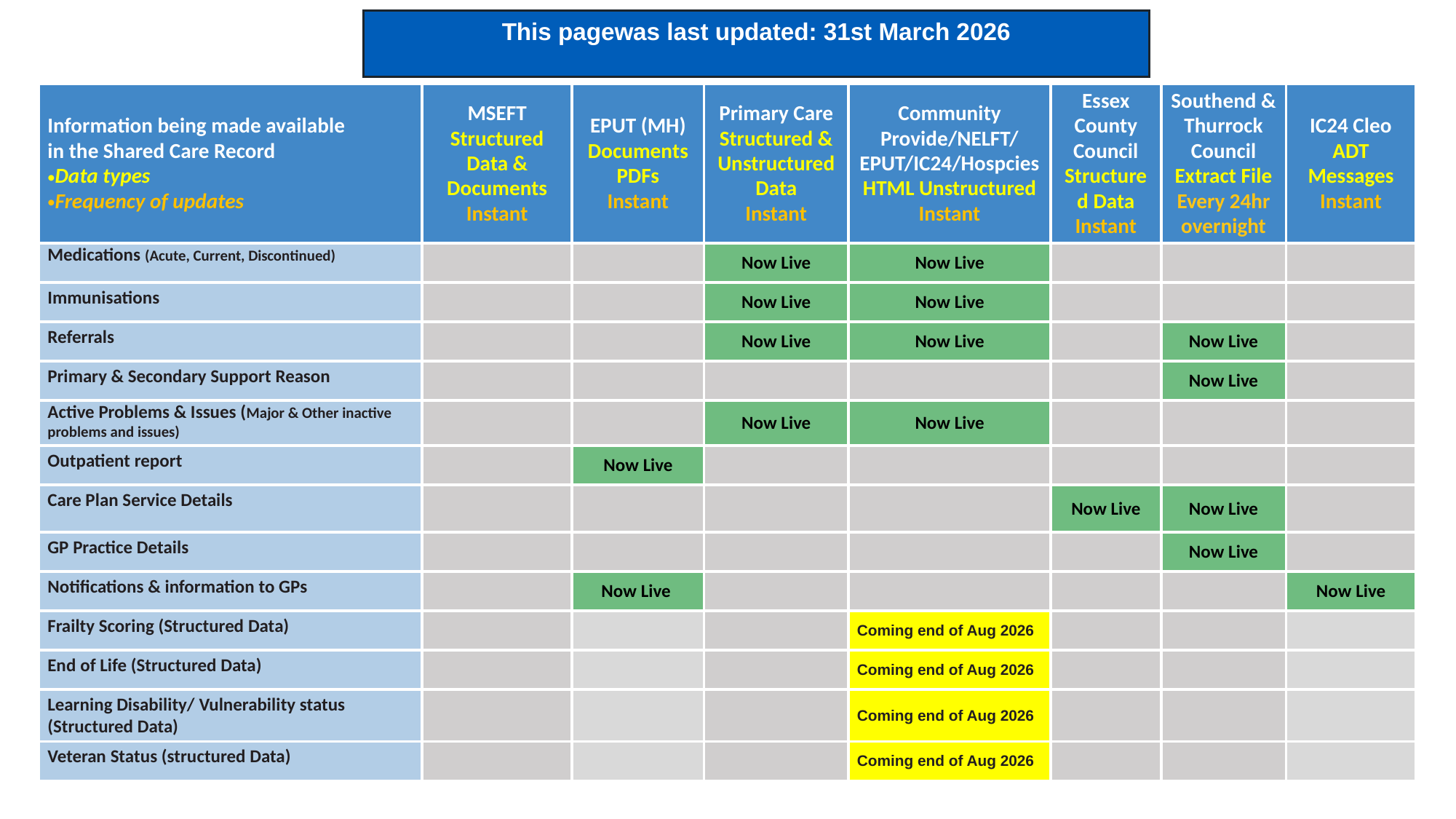

This pagewas last updated: 31st March 2026

| Information being made available in the Shared Care Record Data types Frequency of updates | MSEFT Structured Data & Documents Instant | EPUT (MH) Documents PDFs Instant | Primary Care Structured & Unstructured Data Instant | Community Provide/NELFT/EPUT/IC24/Hospcies HTML Unstructured Instant | Essex County Council Structured Data Instant | Southend & Thurrock Council Extract File Every 24hr overnight | IC24 Cleo ADT Messages Instant |
| --- | --- | --- | --- | --- | --- | --- | --- |
| Medications (Acute, Current, Discontinued) |  |  | Now Live | Now Live |  |  |  |
| Immunisations |  |  | Now Live | Now Live |  |  |  |
| Referrals |  |  | Now Live | Now Live |  | Now Live |  |
| Primary & Secondary Support Reason |  |  |  |  |  | Now Live |  |
| Active Problems & Issues (Major & Other inactive problems and issues) |  |  | Now Live | Now Live |  |  |  |
| Outpatient report |  | Now Live |  |  |  |  |  |
| Care Plan Service Details |  |  |  |  | Now Live | Now Live |  |
| GP Practice Details |  |  |  |  |  | Now Live |  |
| Notifications & information to GPs |  | Now Live |  |  |  |  | Now Live |
| Frailty Scoring (Structured Data) |  |  |  | Coming end of Aug 2026 |  |  |  |
| End of Life (Structured Data) |  |  |  | Coming end of Aug 2026 |  |  |  |
| Learning Disability/ Vulnerability status (Structured Data) |  |  |  | Coming end of Aug 2026 |  |  |  |
| Veteran Status (structured Data) |  |  |  | Coming end of Aug 2026 |  |  |  |